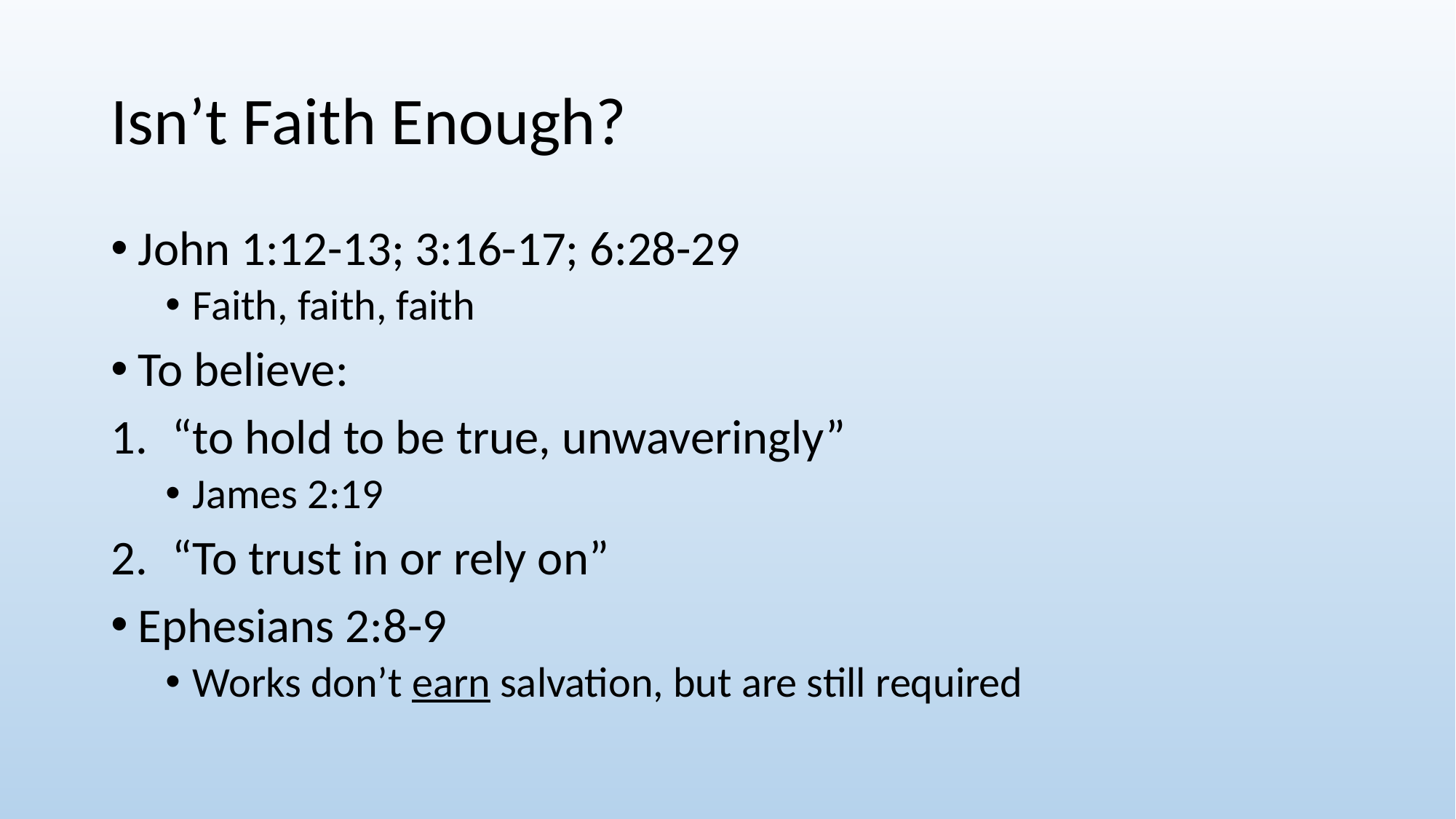

# Isn’t Faith Enough?
John 1:12-13; 3:16-17; 6:28-29
Faith, faith, faith
To believe:
“to hold to be true, unwaveringly”
James 2:19
“To trust in or rely on”
Ephesians 2:8-9
Works don’t earn salvation, but are still required